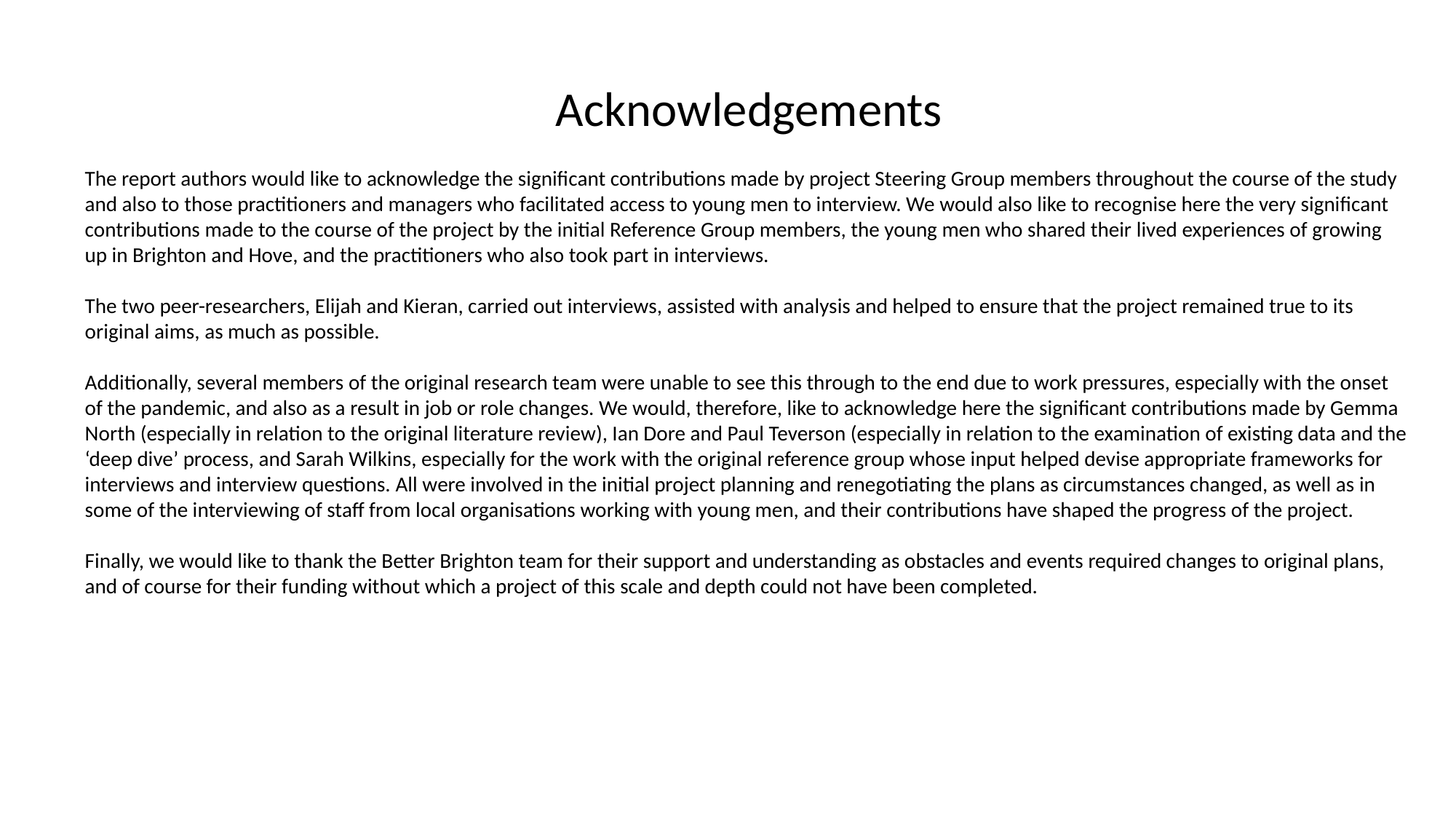

Acknowledgements

The report authors would like to acknowledge the significant contributions made by project Steering Group members throughout the course of the study and also to those practitioners and managers who facilitated access to young men to interview. We would also like to recognise here the very significant contributions made to the course of the project by the initial Reference Group members, the young men who shared their lived experiences of growing up in Brighton and Hove, and the practitioners who also took part in interviews.

The two peer-researchers, Elijah and Kieran, carried out interviews, assisted with analysis and helped to ensure that the project remained true to its original aims, as much as possible.

Additionally, several members of the original research team were unable to see this through to the end due to work pressures, especially with the onset of the pandemic, and also as a result in job or role changes. We would, therefore, like to acknowledge here the significant contributions made by Gemma North (especially in relation to the original literature review), Ian Dore and Paul Teverson (especially in relation to the examination of existing data and the ‘deep dive’ process, and Sarah Wilkins, especially for the work with the original reference group whose input helped devise appropriate frameworks for interviews and interview questions. All were involved in the initial project planning and renegotiating the plans as circumstances changed, as well as in some of the interviewing of staff from local organisations working with young men, and their contributions have shaped the progress of the project.

Finally, we would like to thank the Better Brighton team for their support and understanding as obstacles and events required changes to original plans, and of course for their funding without which a project of this scale and depth could not have been completed.